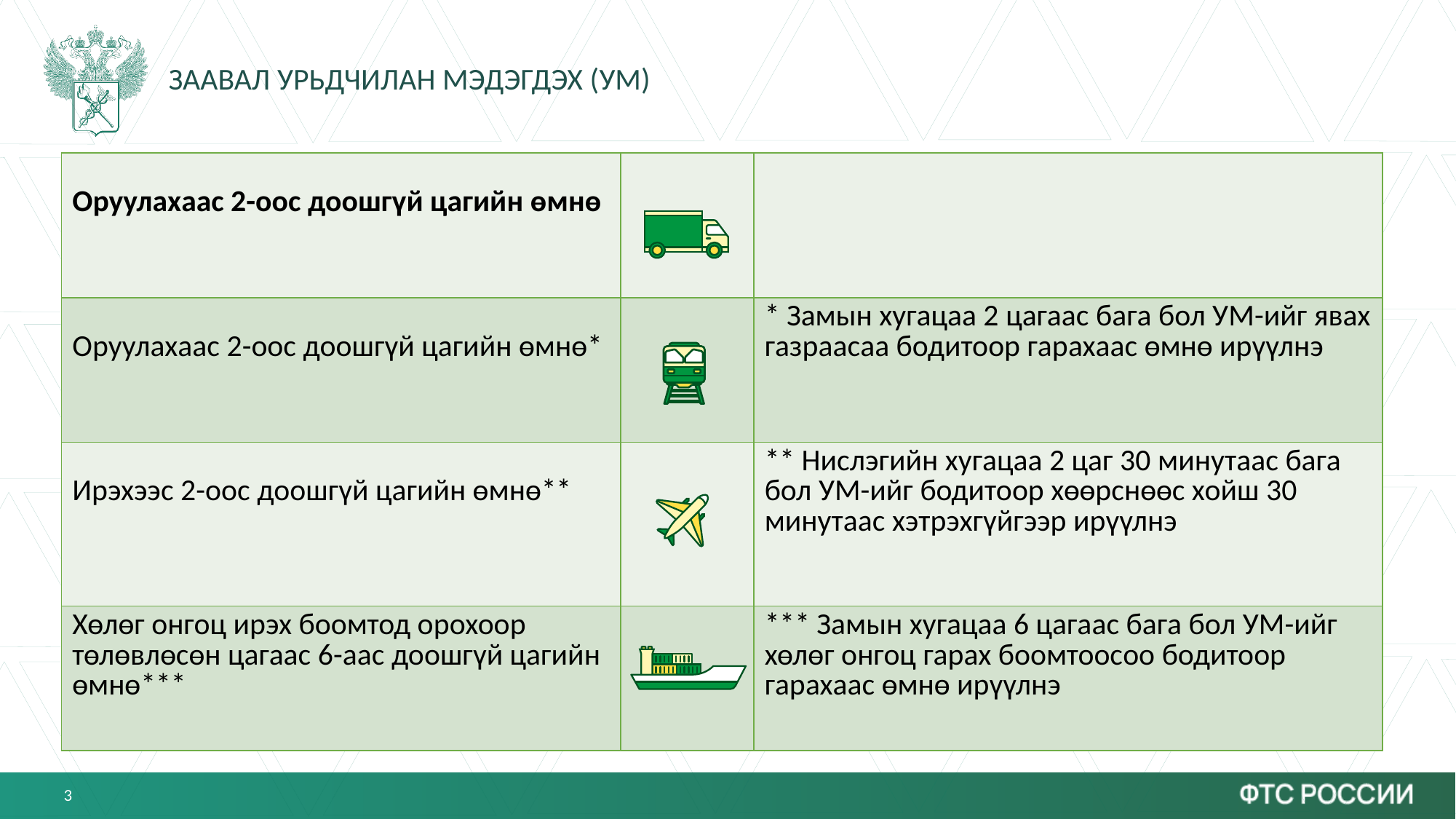

# ЗААВАЛ УРЬДЧИЛАН МЭДЭГДЭХ (УМ)
| Оруулахаас 2-оос доошгүй цагийн өмнө |  |  |
| --- | --- | --- |
| Оруулахаас 2-оос доошгүй цагийн өмнө\* |  | \* Замын хугацаа 2 цагаас бага бол УМ-ийг явах газраасаа бодитоор гарахаас өмнө ирүүлнэ |
| Ирэхээс 2-оос доошгүй цагийн өмнө\*\* |  | \*\* Нислэгийн хугацаа 2 цаг 30 минутаас бага бол УМ-ийг бодитоор хөөрснөөс хойш 30 минутаас хэтрэхгүйгээр ирүүлнэ |
| Хөлөг онгоц ирэх боомтод орохоор төлөвлөсөн цагаас 6-аас доошгүй цагийн өмнө\*\*\* |  | \*\*\* Замын хугацаа 6 цагаас бага бол УМ-ийг хөлөг онгоц гарах боомтоосоо бодитоор гарахаас өмнө ирүүлнэ |

3